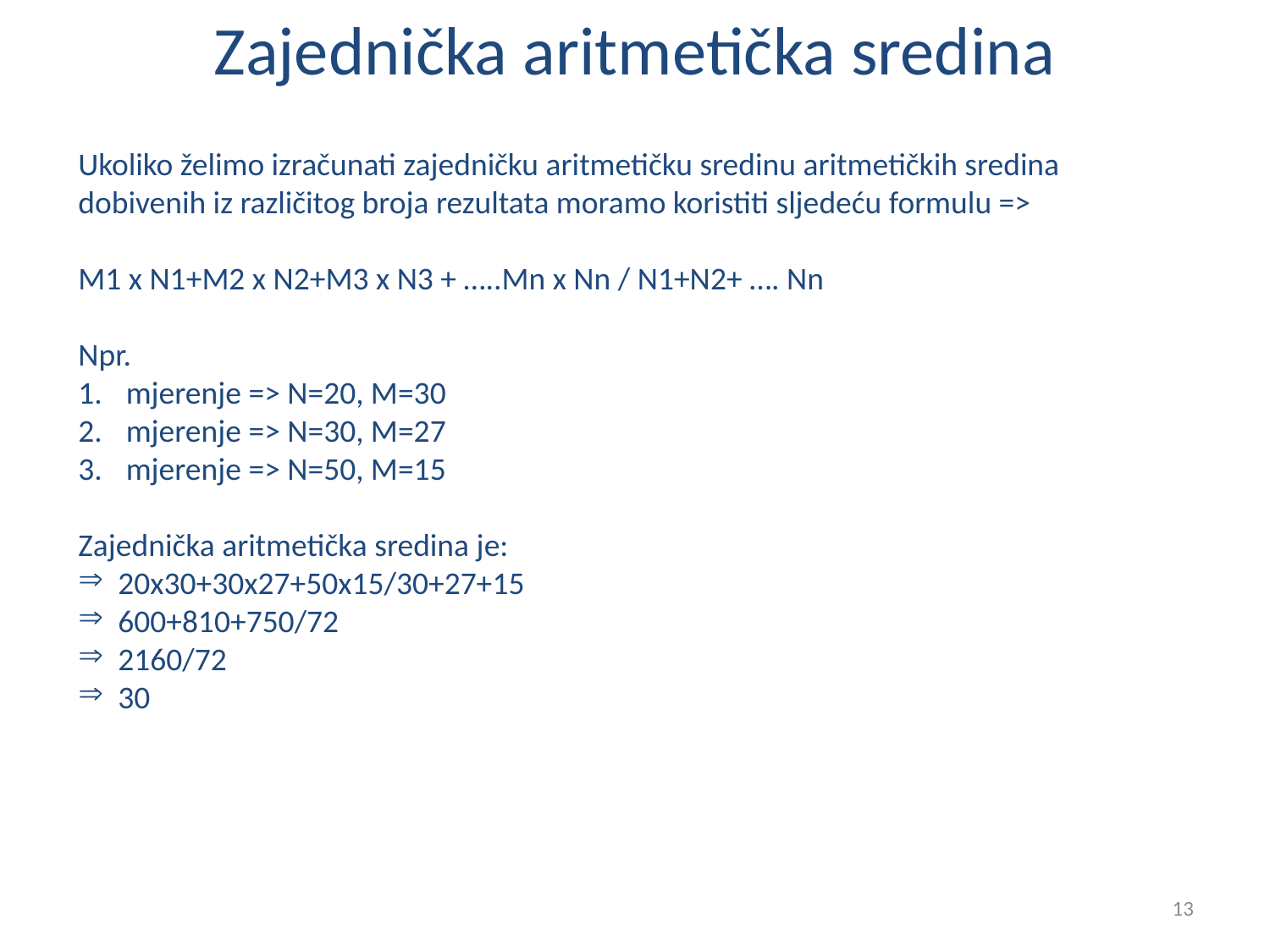

# Zajednička aritmetička sredina
Ukoliko želimo izračunati zajedničku aritmetičku sredinu aritmetičkih sredina dobivenih iz različitog broja rezultata moramo koristiti sljedeću formulu =>

M1 x N1+M2 x N2+M3 x N3 + …..Mn x Nn / N1+N2+ …. Nn

Npr.
mjerenje => N=20, M=30
mjerenje => N=30, M=27
mjerenje => N=50, M=15

Zajednička aritmetička sredina je:
20x30+30x27+50x15/30+27+15
600+810+750/72
2160/72
30

13